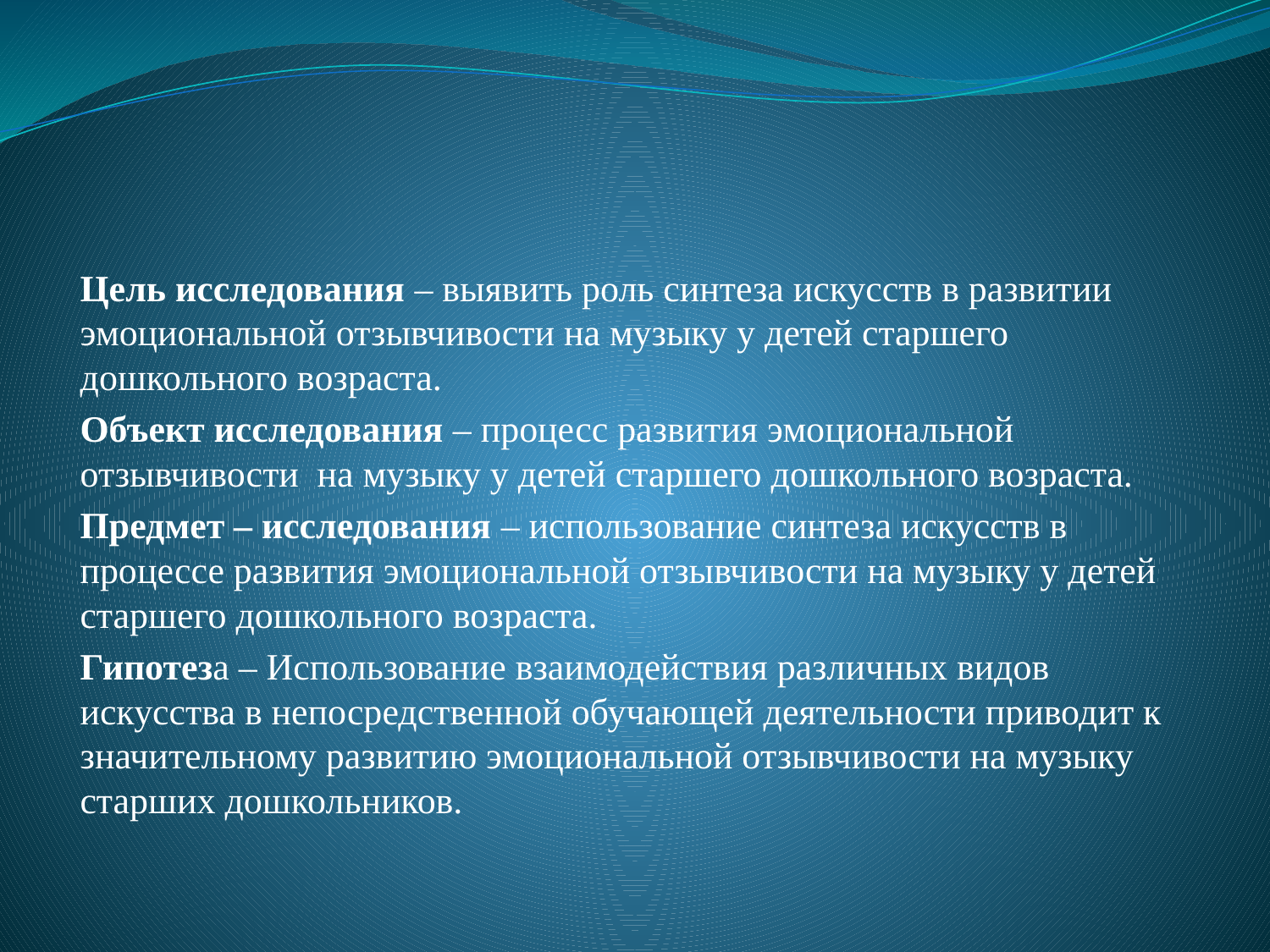

Цель исследования – выявить роль синтеза искусств в развитии эмоциональной отзывчивости на музыку у детей старшего дошкольного возраста.
Объект исследования – процесс развития эмоциональной отзывчивости  на музыку у детей старшего дошкольного возраста.
Предмет – исследования – использование синтеза искусств в процессе развития эмоциональной отзывчивости на музыку у детей старшего дошкольного возраста.
Гипотеза – Использование взаимодействия различных видов искусства в непосредственной обучающей деятельности приводит к значительному развитию эмоциональной отзывчивости на музыку старших дошкольников.